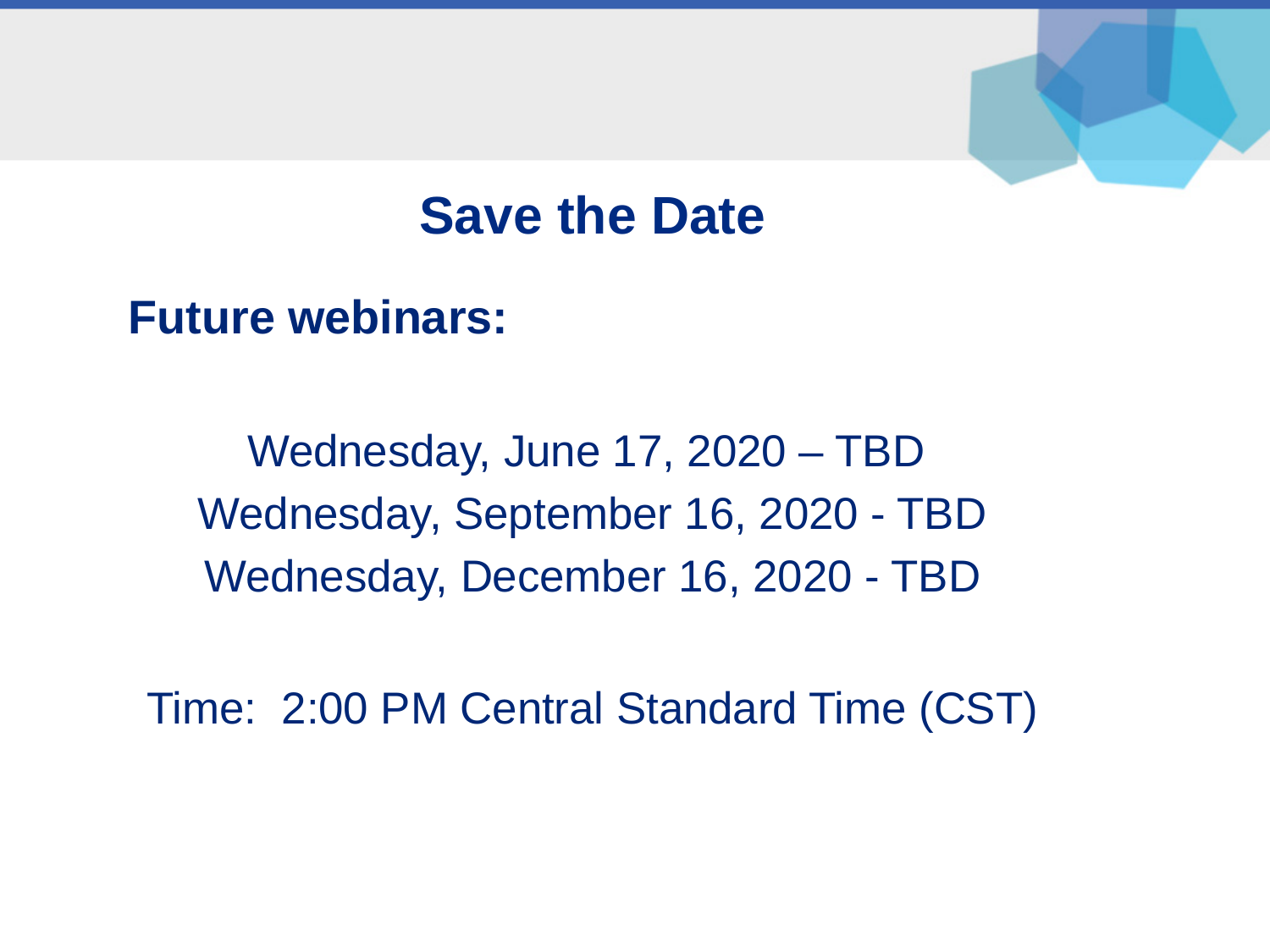

# Save the Date

Future webinars:

Wednesday, June 17, 2020 – TBD
Wednesday, September 16, 2020 - TBD
Wednesday, December 16, 2020 - TBD

Time:  2:00 PM Central Standard Time (CST)